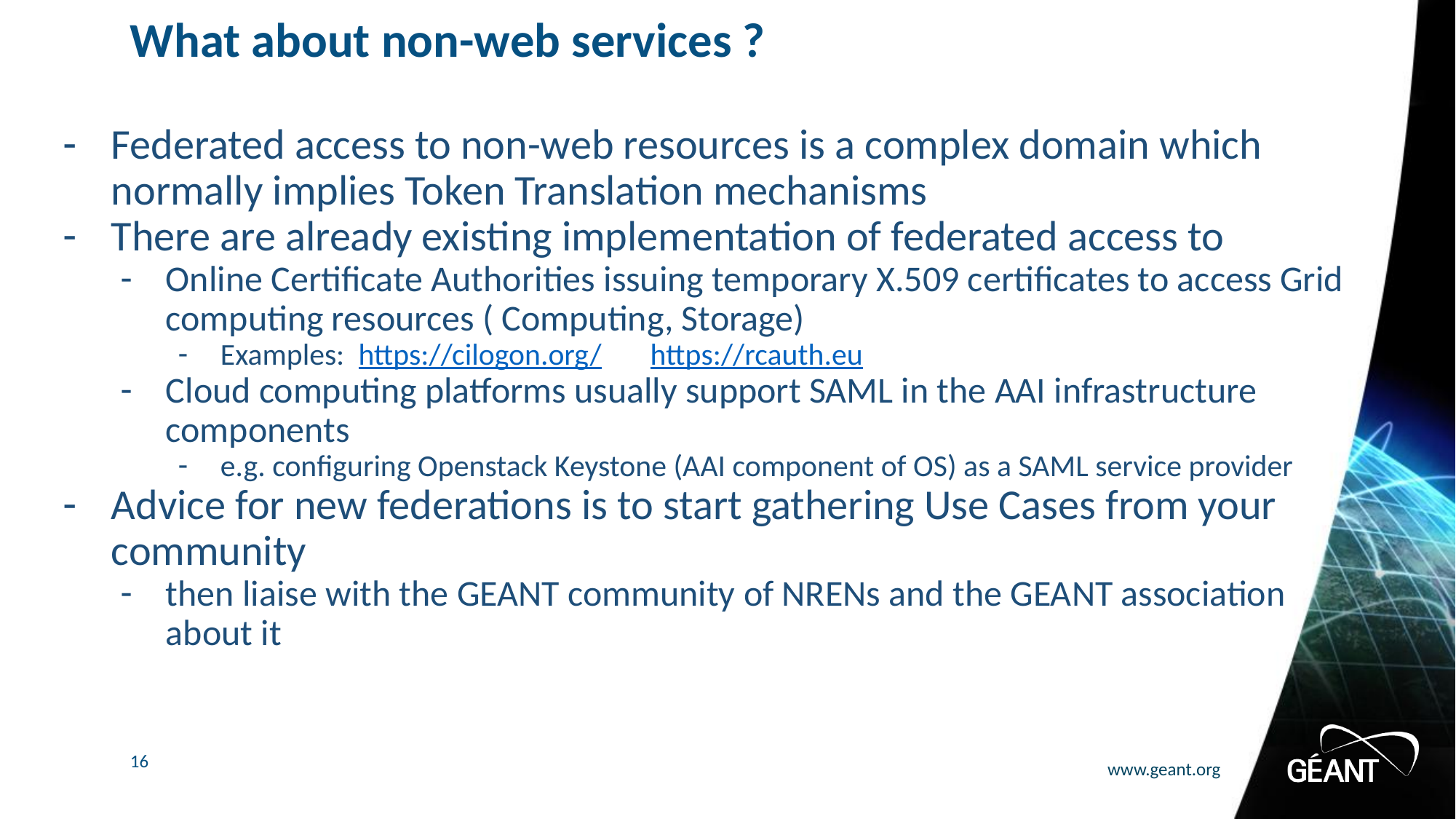

# What about non-web services ?

Federated access to non-web resources is a complex domain which normally implies Token Translation mechanisms
There are already existing implementation of federated access to
Online Certificate Authorities issuing temporary X.509 certificates to access Grid computing resources ( Computing, Storage)
Examples:  https://cilogon.org/       https://rcauth.eu
Cloud computing platforms usually support SAML in the AAI infrastructure components
e.g. configuring Openstack Keystone (AAI component of OS) as a SAML service provider
Advice for new federations is to start gathering Use Cases from your community
then liaise with the GEANT community of NRENs and the GEANT association about it